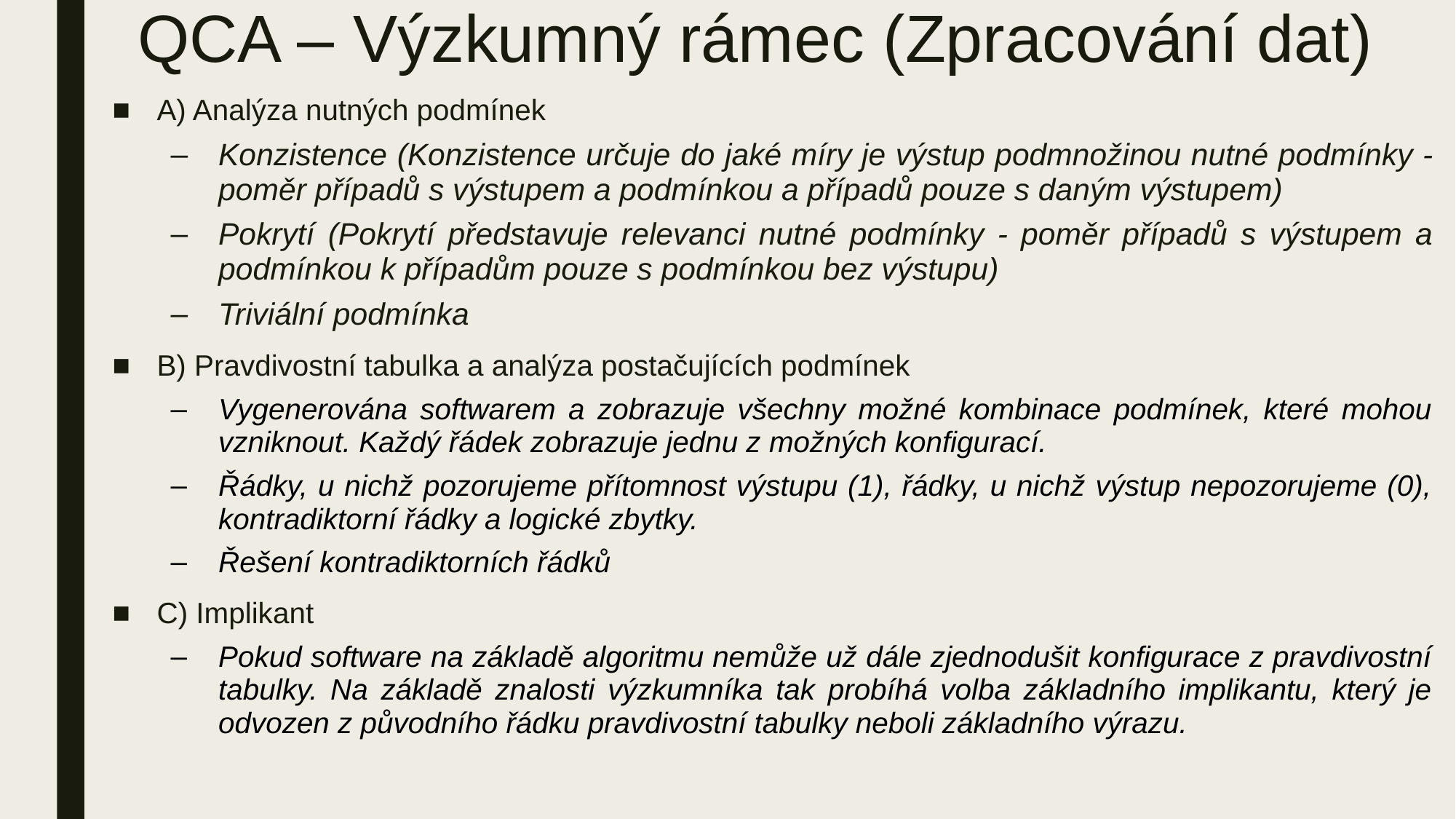

# QCA – Výzkumný rámec (Zpracování dat)
A) Analýza nutných podmínek
Konzistence (Konzistence určuje do jaké míry je výstup podmnožinou nutné podmínky - poměr případů s výstupem a podmínkou a případů pouze s daným výstupem)
Pokrytí (Pokrytí představuje relevanci nutné podmínky - poměr případů s výstupem a podmínkou k případům pouze s podmínkou bez výstupu)
Triviální podmínka
B) Pravdivostní tabulka a analýza postačujících podmínek
Vygenerována softwarem a zobrazuje všechny možné kombinace podmínek, které mohou vzniknout. Každý řádek zobrazuje jednu z možných konfigurací.
Řádky, u nichž pozorujeme přítomnost výstupu (1), řádky, u nichž výstup nepozorujeme (0), kontradiktorní řádky a logické zbytky.
Řešení kontradiktorních řádků
C) Implikant
Pokud software na základě algoritmu nemůže už dále zjednodušit konfigurace z pravdivostní tabulky. Na základě znalosti výzkumníka tak probíhá volba základního implikantu, který je odvozen z původního řádku pravdivostní tabulky neboli základního výrazu.